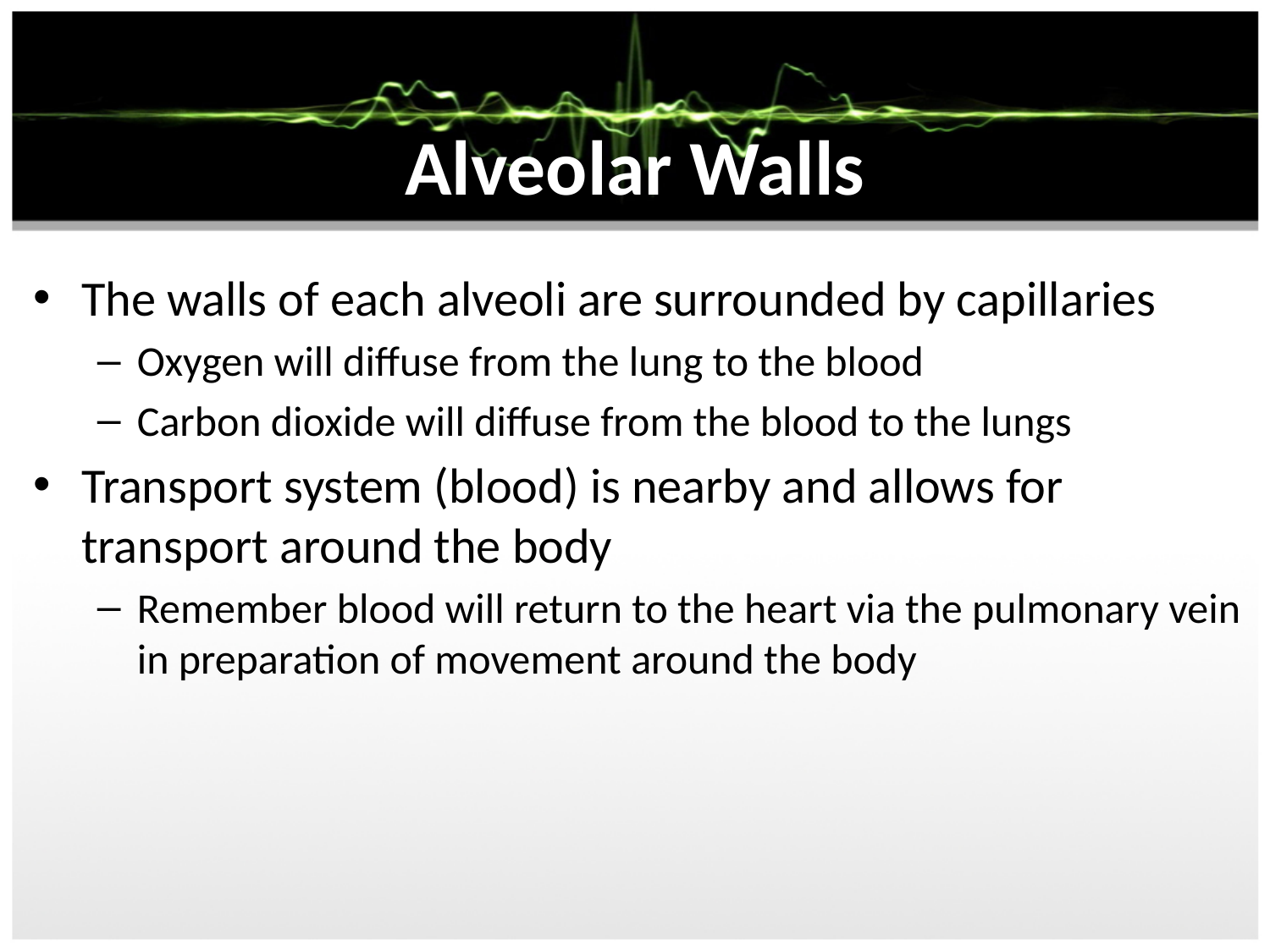

# Alveolar Walls
The walls of each alveoli are surrounded by capillaries
Oxygen will diffuse from the lung to the blood
Carbon dioxide will diffuse from the blood to the lungs
Transport system (blood) is nearby and allows for transport around the body
Remember blood will return to the heart via the pulmonary vein in preparation of movement around the body